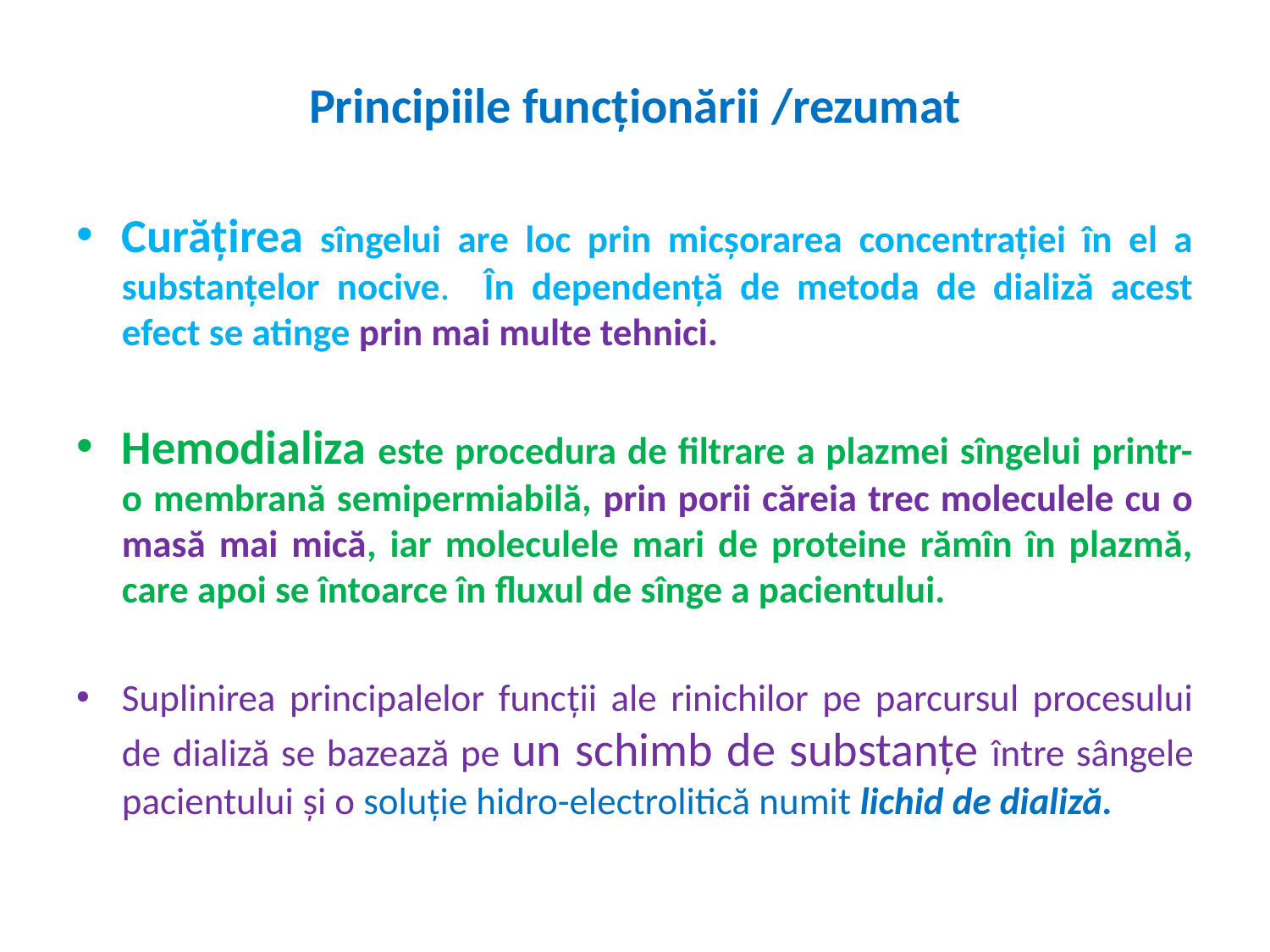

# Principiile funcționării /rezumat

Curăţirea sîngelui are loc prin micşorarea concentraţiei în el a substanţelor nocive.  În dependenţă de metoda de dializă acest efect se atinge prin mai multe tehnici.

Hemodializa este procedura de filtrare a plazmei sîngelui printr-o membrană semipermiabilă, prin porii căreia trec moleculele cu o masă mai mică, iar moleculele mari de proteine rămîn în plazmă, care apoi se întoarce în fluxul de sînge a pacientului.

Suplinirea principalelor funcţii ale rinichilor pe parcursul procesului de dializă se bazează pe un schimb de substanţe între sângele pacientului şi o soluţie hidro-electrolitică numit lichid de dializă.